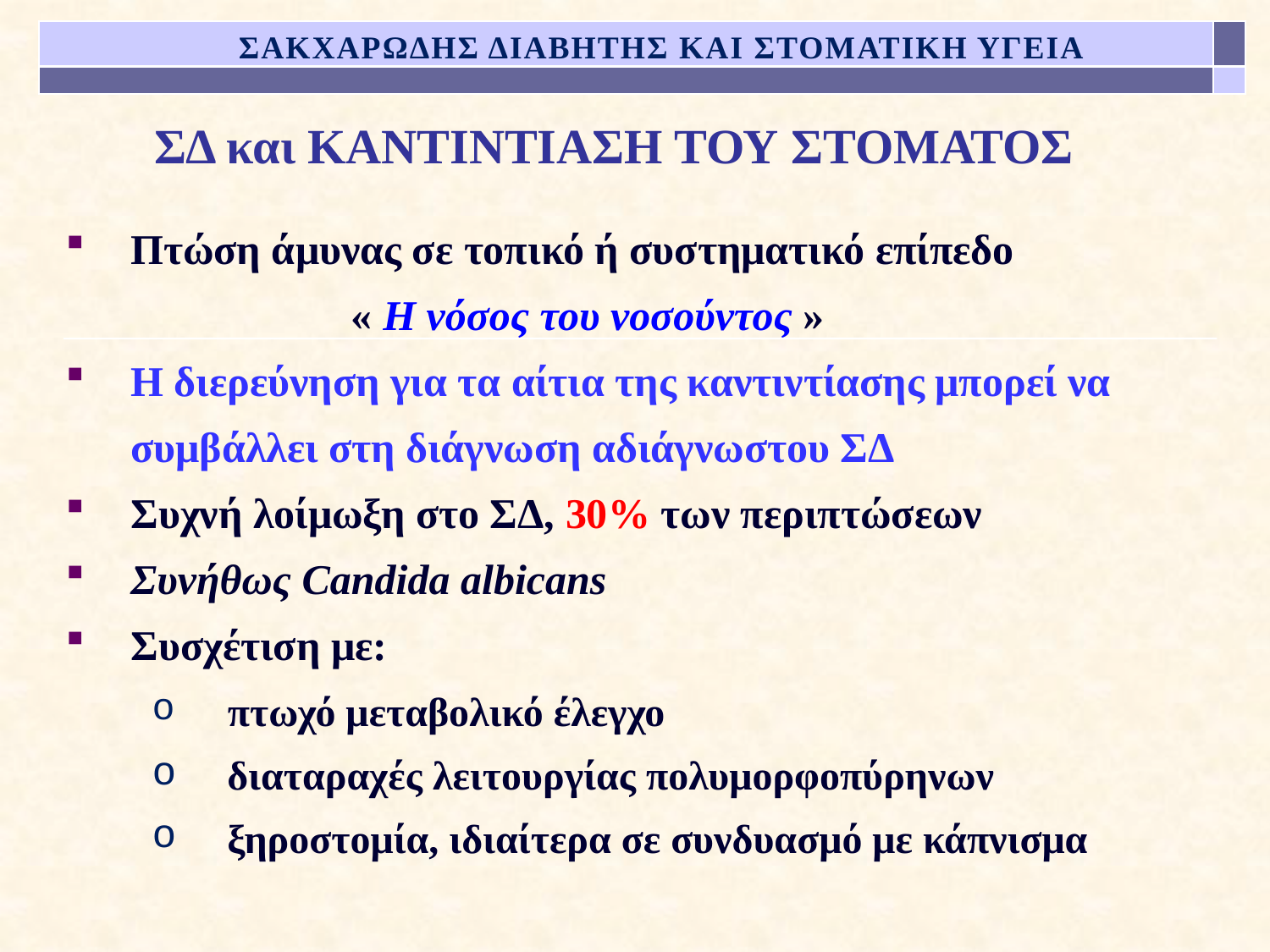

ΣΑΚΧΑΡΩΔΗΣ ΔΙΑΒΗΤΗΣ ΚΑΙ ΣΤΟΜΑΤΙΚΗ ΥΓΕΙΑ
# ΣΔ και ΚΑΝΤΙΝΤΙΑΣΗ ΤΟΥ ΣΤΟΜΑΤΟΣ

Πτώση άμυνας σε τοπικό ή συστηματικό επίπεδο
                           « Η νόσος του νοσούντος »
Η διερεύνηση για τα αίτια της καντιντίασης μπορεί να συμβάλλει στη διάγνωση αδιάγνωστου ΣΔ
Συχνή λοίμωξη στο ΣΔ, 30% των περιπτώσεων
Συνήθως Candida albicans
Συσχέτιση με:
     πτωχό μεταβολικό έλεγχο
     διαταραχές λειτουργίας πολυμορφοπύρηνων
     ξηροστομία, ιδιαίτερα σε συνδυασμό με κάπνισμα